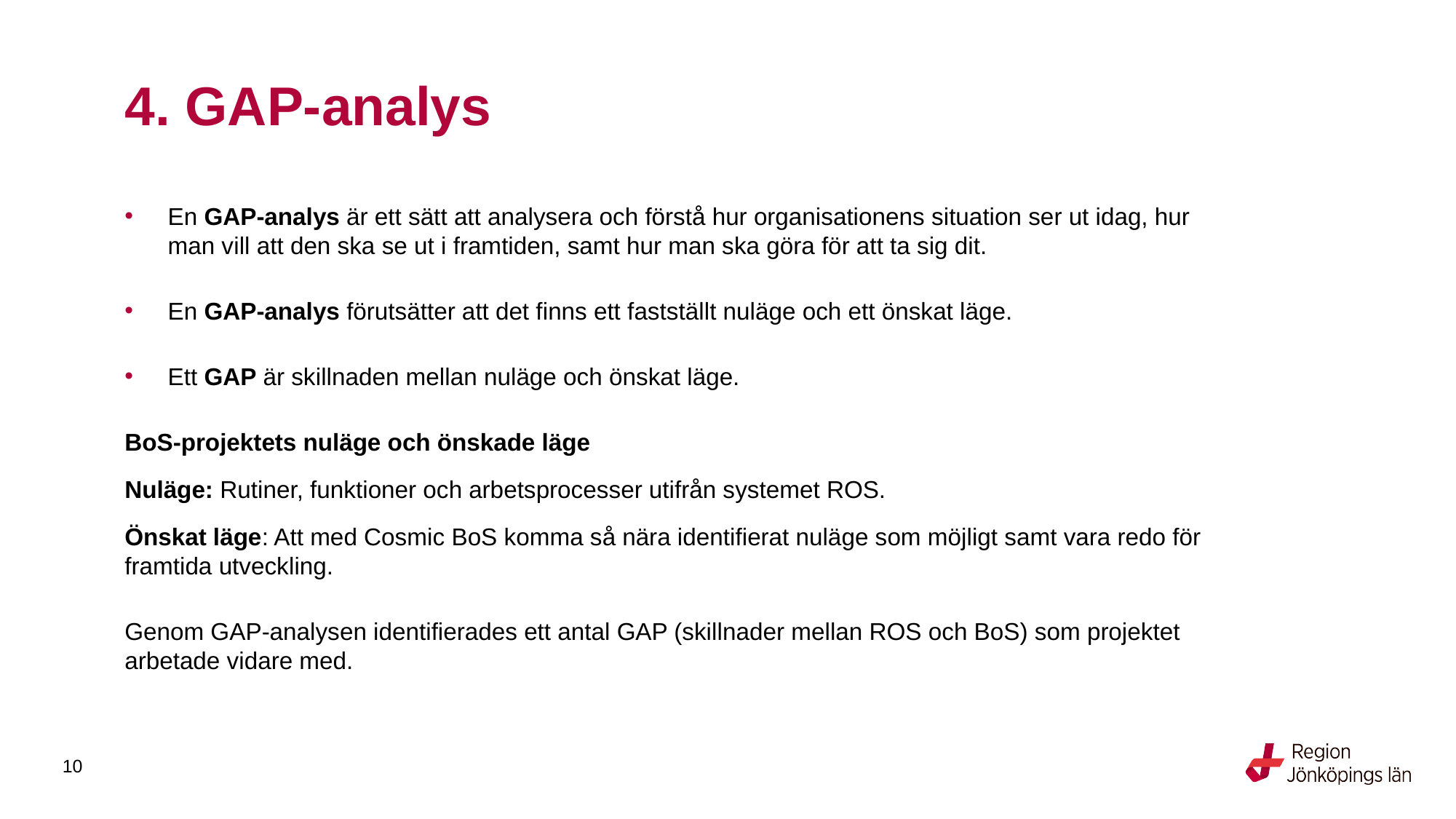

# 4. GAP-analys
En GAP-analys är ett sätt att analysera och förstå hur organisationens situation ser ut idag, hur man vill att den ska se ut i framtiden, samt hur man ska göra för att ta sig dit.
En GAP-analys förutsätter att det finns ett fastställt nuläge och ett önskat läge.
Ett GAP är skillnaden mellan nuläge och önskat läge.
BoS-projektets nuläge och önskade läge
Nuläge: Rutiner, funktioner och arbetsprocesser utifrån systemet ROS.
Önskat läge: Att med Cosmic BoS komma så nära identifierat nuläge som möjligt samt vara redo för framtida utveckling.
Genom GAP-analysen identifierades ett antal GAP (skillnader mellan ROS och BoS) som projektet arbetade vidare med.

10